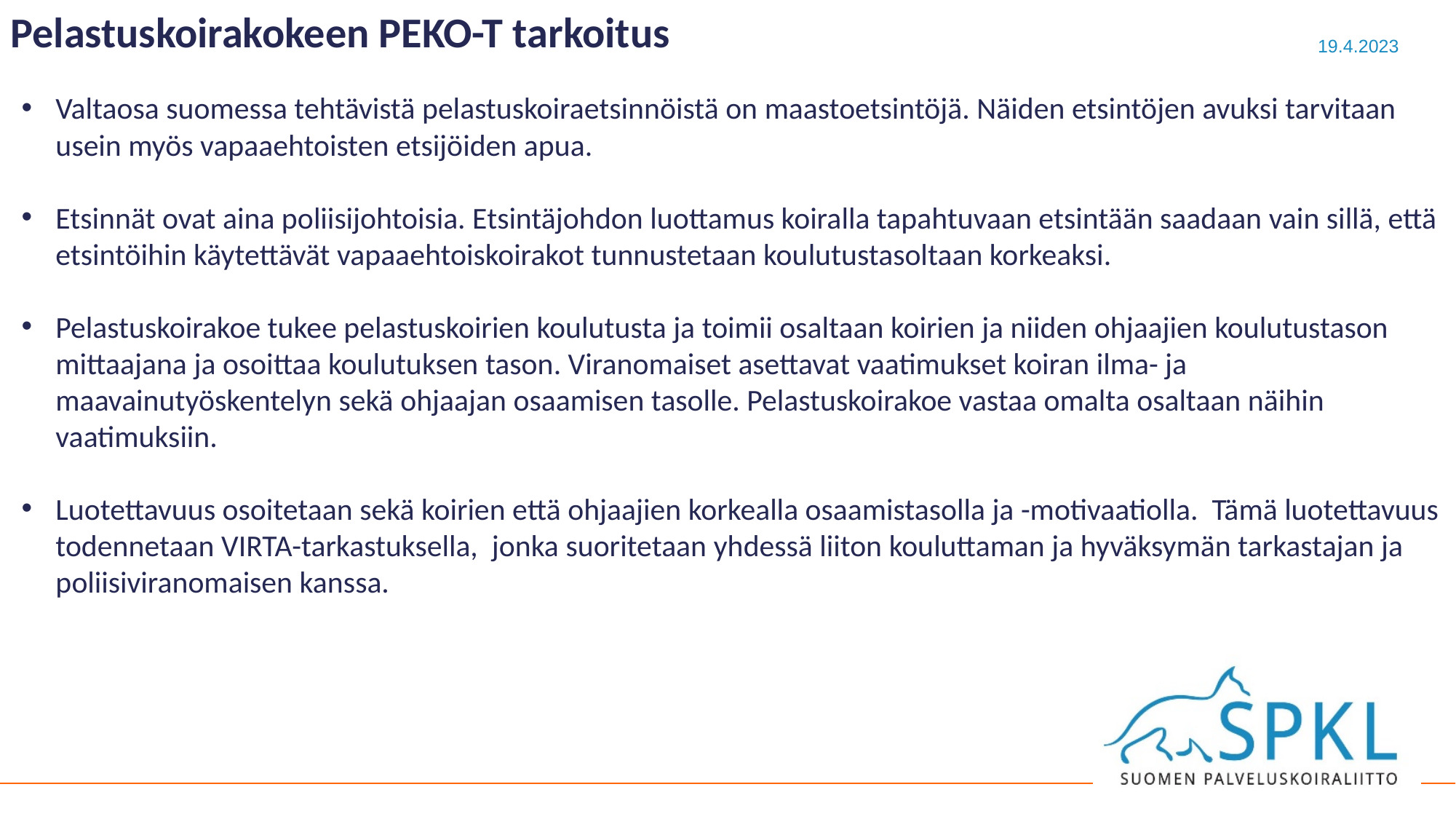

Pelastuskoirakokeen PEKO-T tarkoitus

Valtaosa suomessa tehtävistä pelastuskoiraetsinnöistä on maastoetsintöjä. Näiden etsintöjen avuksi tarvitaan usein myös vapaaehtoisten etsijöiden apua.

Etsinnät ovat aina poliisijohtoisia. Etsintäjohdon luottamus koiralla tapahtuvaan etsintään saadaan vain sillä, että etsintöihin käytettävät vapaaehtoiskoirakot tunnustetaan koulutustasoltaan korkeaksi.

Pelastuskoirakoe tukee pelastuskoirien koulutusta ja toimii osaltaan koirien ja niiden ohjaajien koulutustason mittaajana ja osoittaa koulutuksen tason. Viranomaiset asettavat vaatimukset koiran ilma- ja maavainutyöskentelyn sekä ohjaajan osaamisen tasolle. Pelastuskoirakoe vastaa omalta osaltaan näihin vaatimuksiin.

Luotettavuus osoitetaan sekä koirien että ohjaajien korkealla osaamistasolla ja -motivaatiolla.  Tämä luotettavuus todennetaan VIRTA-tarkastuksella,  jonka suoritetaan yhdessä liiton kouluttaman ja hyväksymän tarkastajan ja poliisiviranomaisen kanssa.